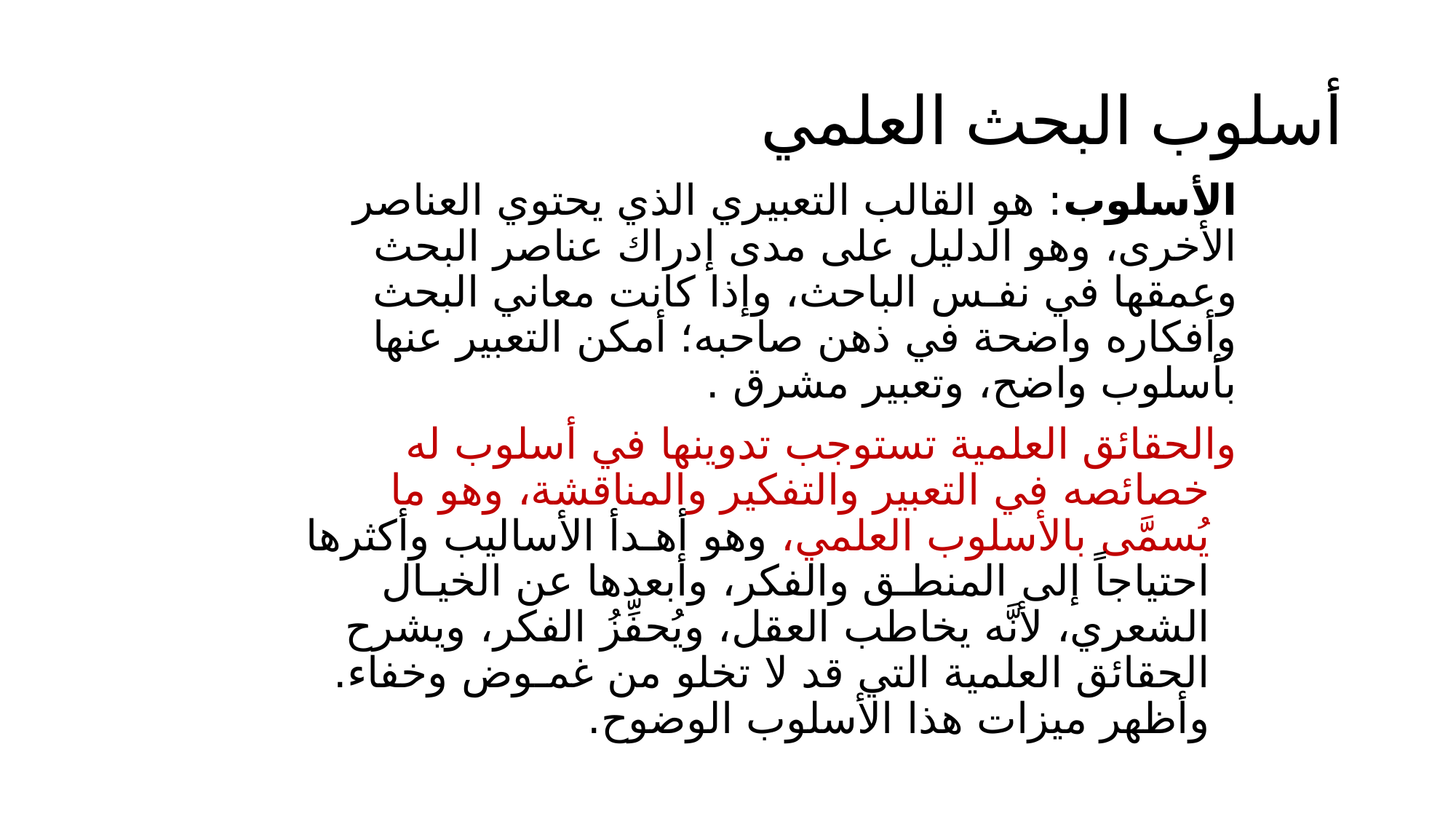

# أسلوب البحث العلمي
الأسلوب: هو القالب التعبيري الذي يحتوي العناصر الأخرى، وهو الدليل على مدى إدراك عناصر البحث وعمقها في نفـس الباحث، وإذا كانت معاني البحث وأفكاره واضحة في ذهن صاحبه؛ أمكن التعبير عنها بأسلوب واضح، وتعبير مشرق .
والحقائق العلمية تستوجب تدوينها في أسلوب له خصائصه في التعبير والتفكير والمناقشة، وهو ما يُسمَّى بالأسلوب العلمي، وهو أهـدأ الأساليب وأكثرها احتياجاً إلى المنطـق والفكر، وأبعدها عن الخيـال الشعري، لأنَّه يخاطب العقل، ويُحفِّزُ الفكر، ويشرح الحقائق العلمية التي قد لا تخلو من غمـوض وخفاء. وأظهر ميزات هذا الأسلوب الوضوح.